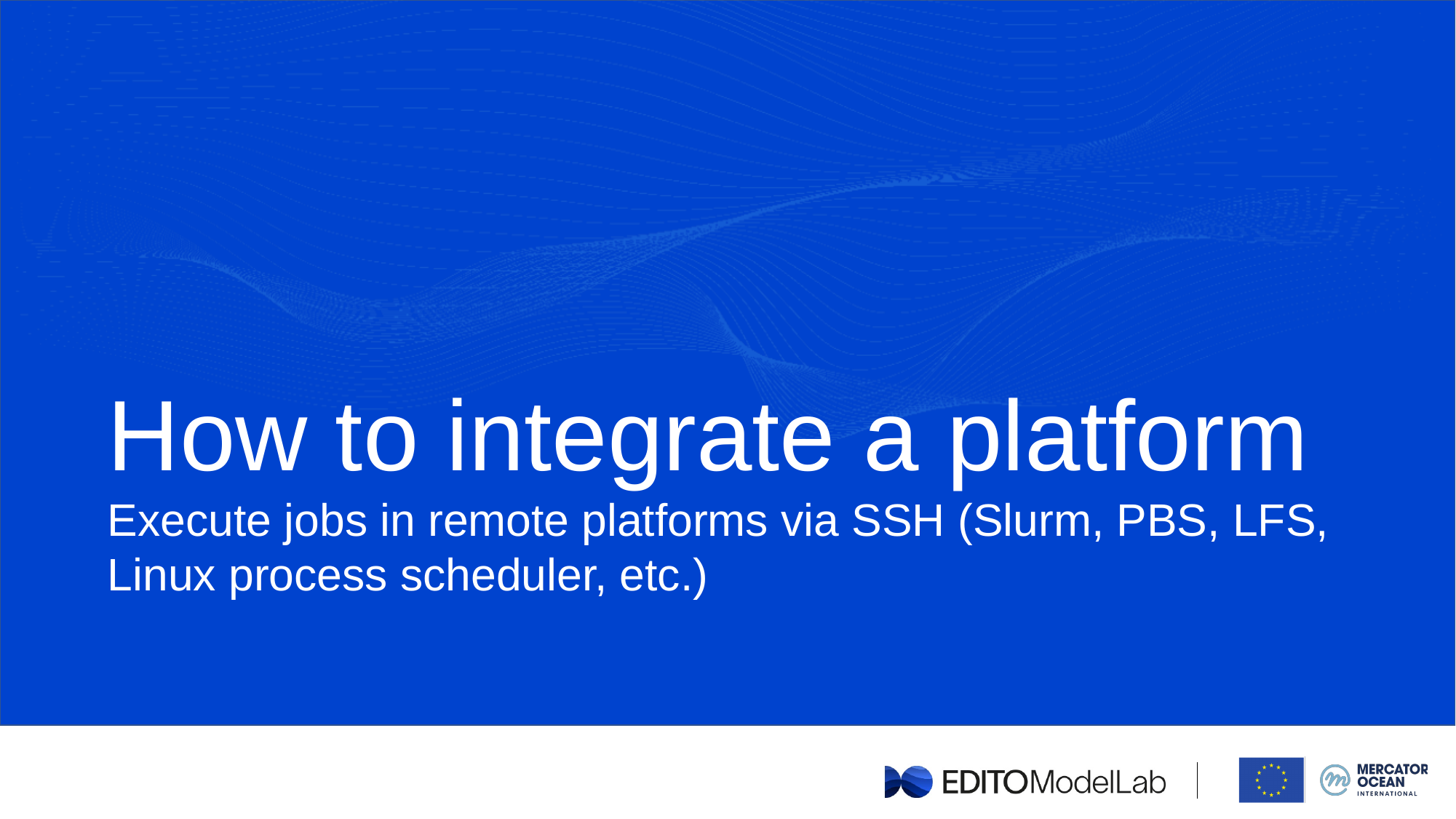

How to integrate a platform
Execute jobs in remote platforms via SSH (Slurm, PBS, LFS, Linux process scheduler, etc.)